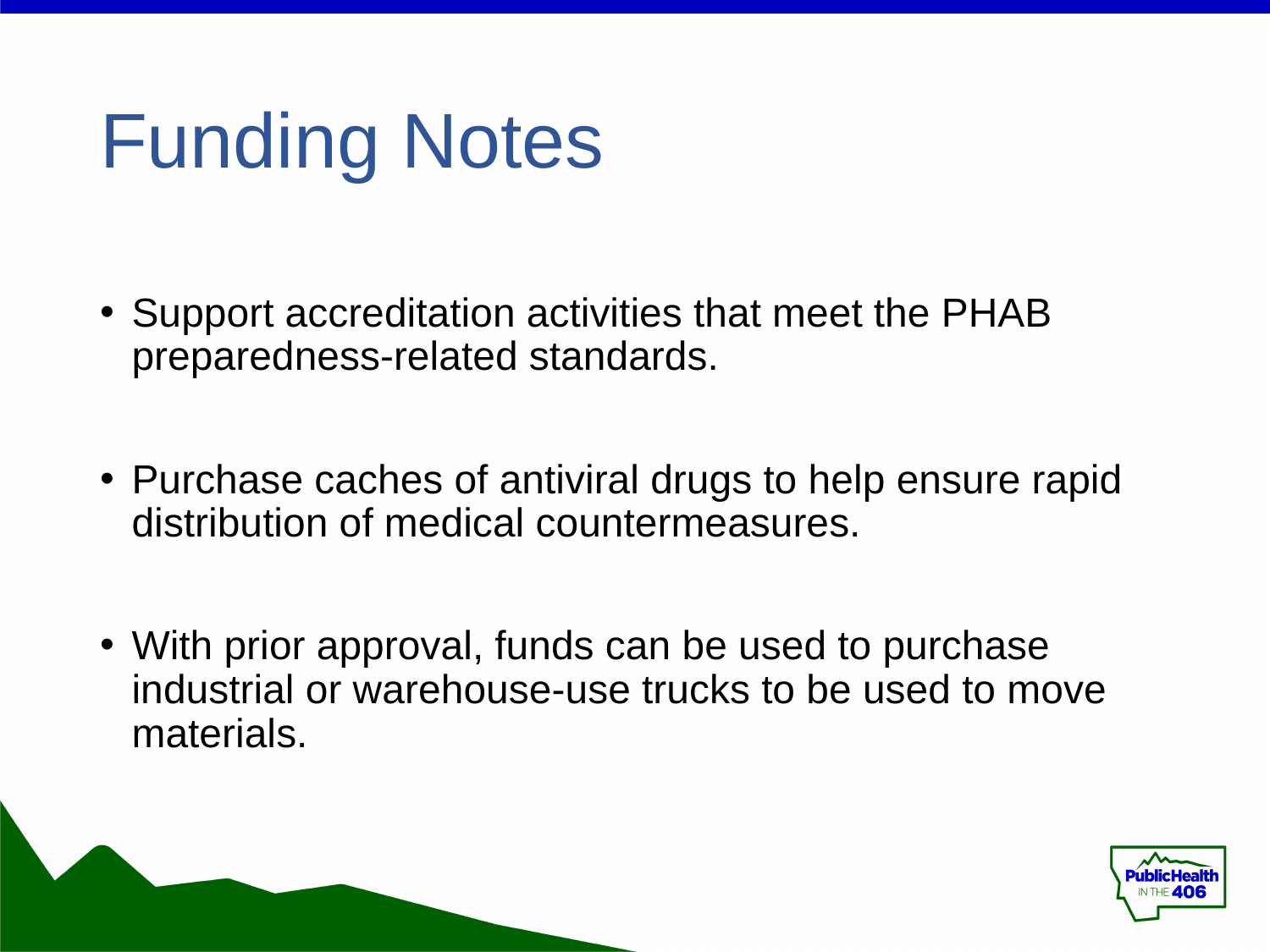

# Funding Notes
Support accreditation activities that meet the PHAB preparedness-related standards.

Purchase caches of antiviral drugs to help ensure rapid distribution of medical countermeasures.

With prior approval, funds can be used to purchase industrial or warehouse-use trucks to be used to move materials.